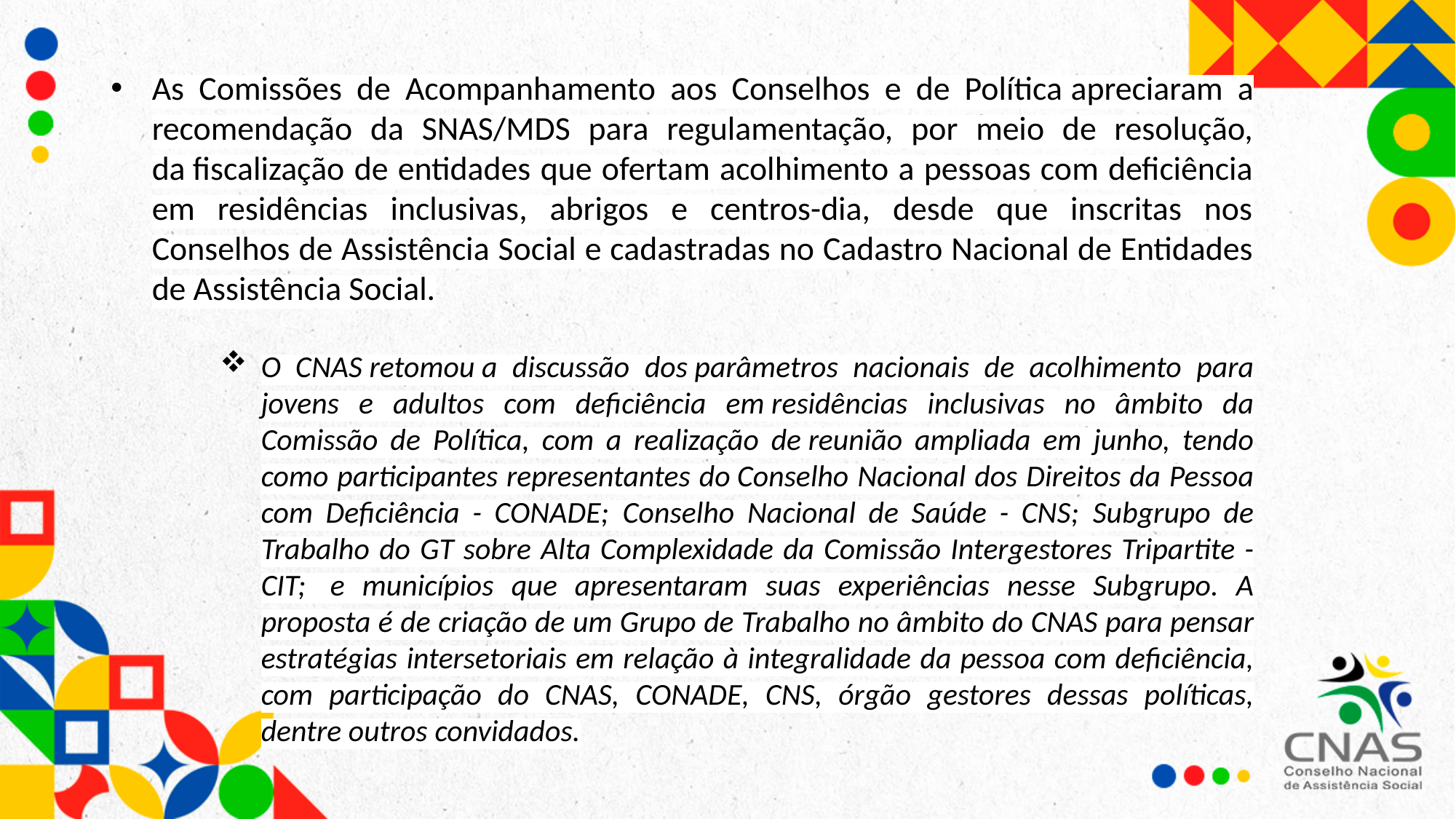

As Comissões de Acompanhamento aos Conselhos e de Política apreciaram a recomendação da SNAS/MDS para regulamentação, por meio de resolução, da fiscalização de entidades que ofertam acolhimento a pessoas com deficiência em residências inclusivas, abrigos e centros-dia, desde que inscritas nos Conselhos de Assistência Social e cadastradas no Cadastro Nacional de Entidades de Assistência Social.

O CNAS retomou a discussão dos parâmetros nacionais de acolhimento para jovens e adultos com deficiência em residências inclusivas no âmbito da Comissão de Política, com a realização de reunião ampliada em junho, tendo como participantes representantes do Conselho Nacional dos Direitos da Pessoa com Deficiência - CONADE;  Conselho Nacional de Saúde - CNS;  Subgrupo de Trabalho do GT sobre Alta Complexidade da Comissão Intergestores Tripartite - CIT;  e municípios que apresentaram suas experiências nesse Subgrupo. A proposta é de criação de um Grupo de Trabalho no âmbito do CNAS para pensar estratégias intersetoriais em relação à integralidade da pessoa com deficiência, com participação do CNAS, CONADE, CNS, órgão gestores dessas políticas, dentre outros convidados.